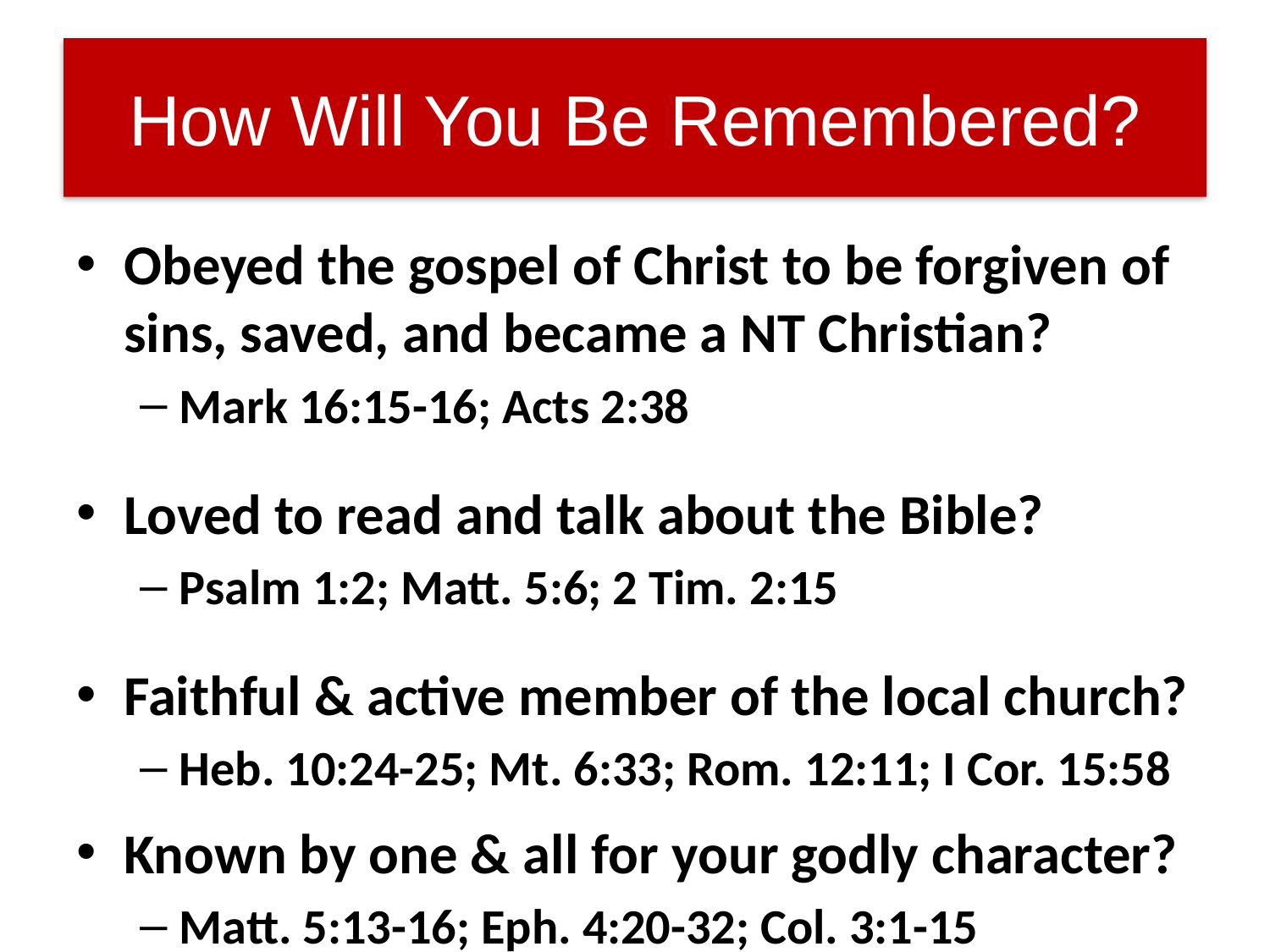

# How Will You Be Remembered?
Obeyed the gospel of Christ to be forgiven of sins, saved, and became a NT Christian?
Mark 16:15-16; Acts 2:38

Loved to read and talk about the Bible?
Psalm 1:2; Matt. 5:6; 2 Tim. 2:15

Faithful & active member of the local church?
Heb. 10:24-25; Mt. 6:33; Rom. 12:11; I Cor. 15:58

Known by one & all for your godly character?
Matt. 5:13-16; Eph. 4:20-32; Col. 3:1-15